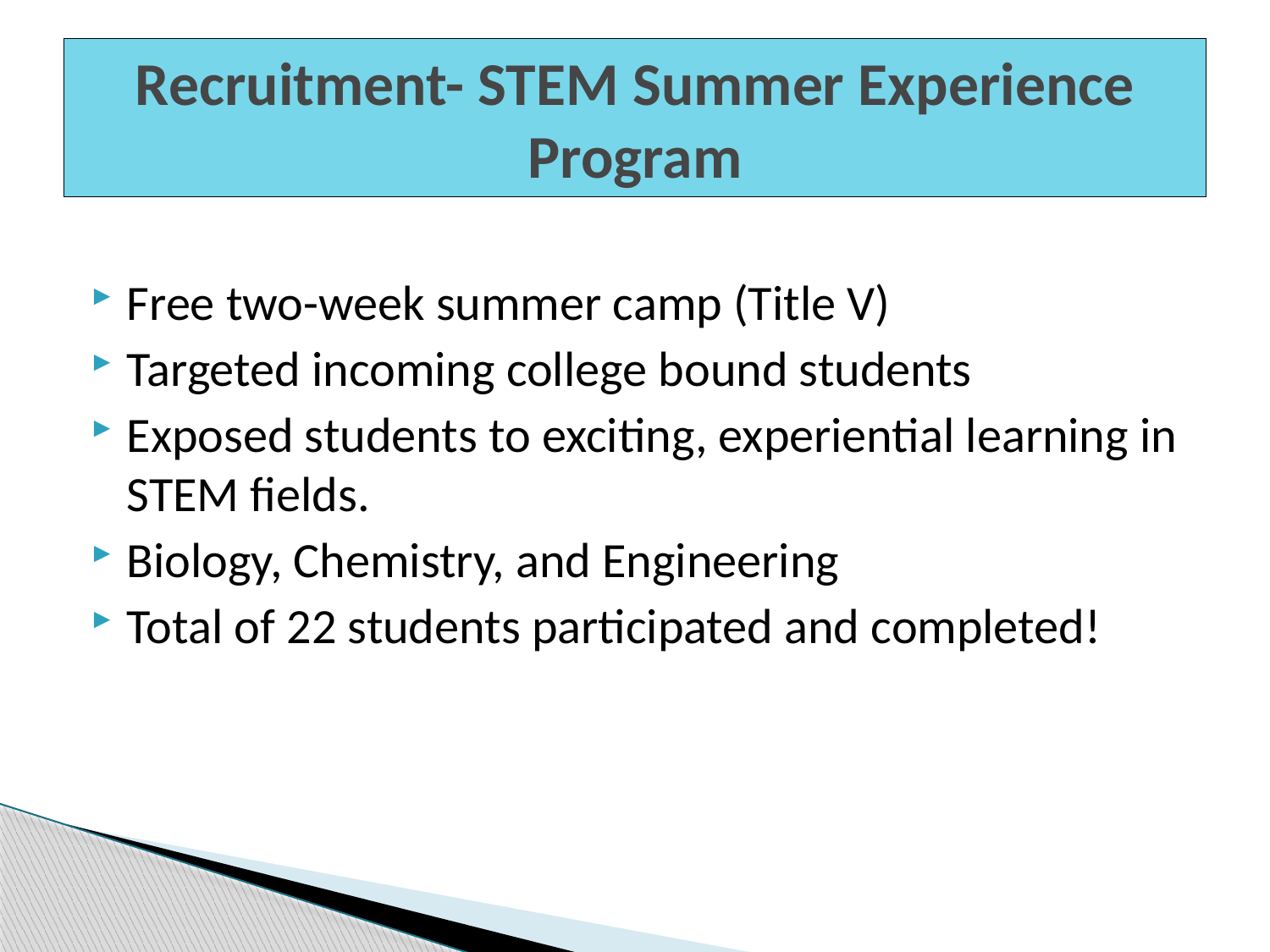

# Recruitment- STEM Summer Experience Program
Free two-week summer camp (Title V)
Targeted incoming college bound students
Exposed students to exciting, experiential learning in STEM fields.
Biology, Chemistry, and Engineering
Total of 22 students participated and completed!